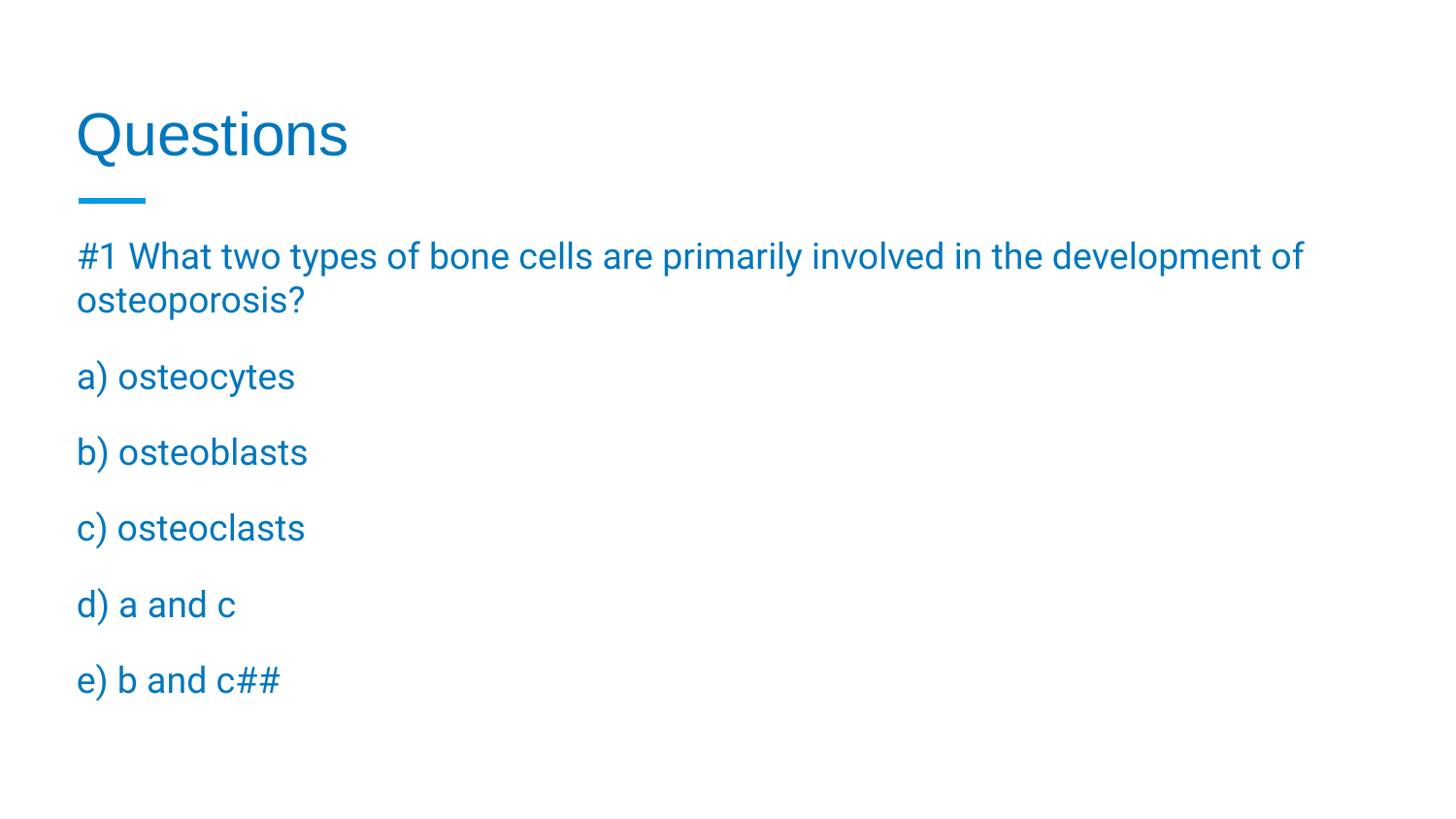

# Questions
#1 What two types of bone cells are primarily involved in the development of osteoporosis?
a) osteocytes
b) osteoblasts
c) osteoclasts
d) a and c
e) b and c##